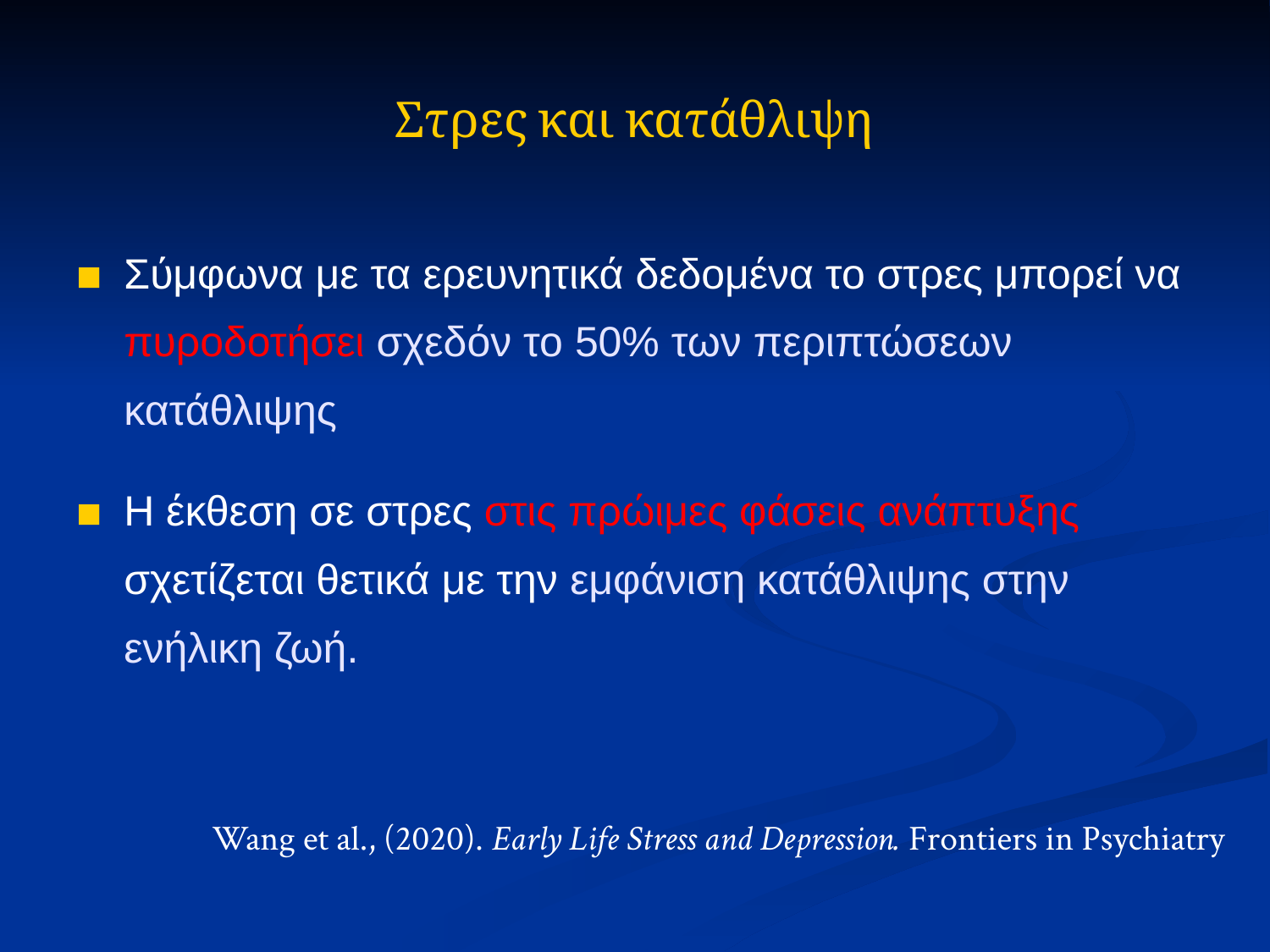

# Στρες και κατάθλιψη
Σύμφωνα με τα ερευνητικά δεδομένα το στρες μπορεί να πυροδοτήσει σχεδόν το 50% των περιπτώσεων κατάθλιψης
Η έκθεση σε στρες στις πρώιμες φάσεις ανάπτυξης σχετίζεται θετικά με την εμφάνιση κατάθλιψης στην ενήλικη ζωή.

Wang et al., (2020). Early Life Stress and Depression. Frontiers in Psychiatry